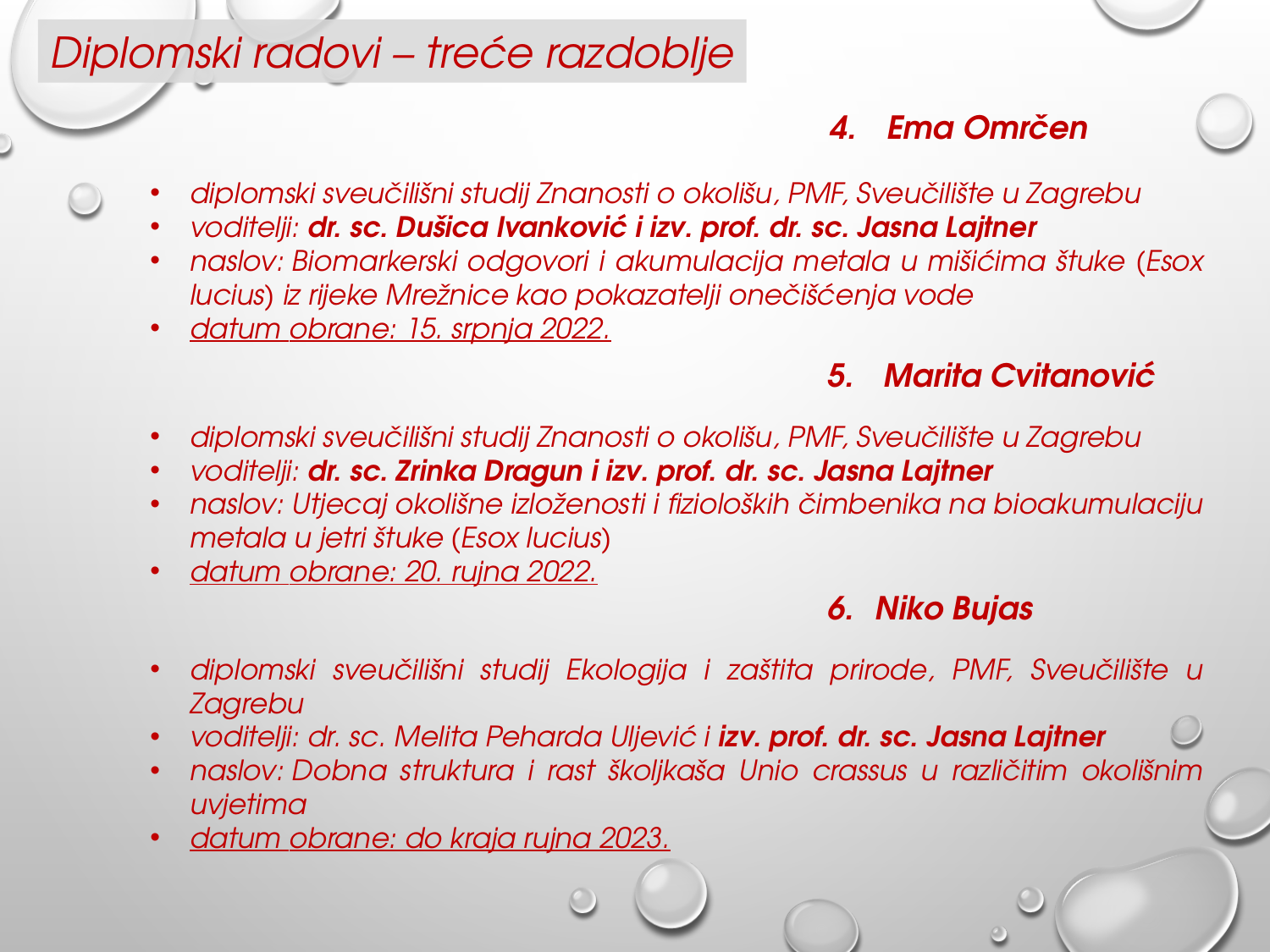

Diplomski radovi – treće razdoblje
 Ema Omrčen
diplomski sveučilišni studij Znanosti o okolišu, PMF, Sveučilište u Zagrebu
voditelji: dr. sc. Dušica Ivanković i izv. prof. dr. sc. Jasna Lajtner
naslov: Biomarkerski odgovori i akumulacija metala u mišićima štuke (Esox lucius) iz rijeke Mrežnice kao pokazatelji onečišćenja vode
datum obrane: 15. srpnja 2022.
 Marita Cvitanović
diplomski sveučilišni studij Znanosti o okolišu, PMF, Sveučilište u Zagrebu
voditelji: dr. sc. Zrinka Dragun i izv. prof. dr. sc. Jasna Lajtner
naslov: Utjecaj okolišne izloženosti i fizioloških čimbenika na bioakumulaciju metala u jetri štuke (Esox lucius)
datum obrane: 20. rujna 2022.
Niko Bujas
diplomski sveučilišni studij Ekologija i zaštita prirode, PMF, Sveučilište u Zagrebu
voditelji: dr. sc. Melita Peharda Uljević i izv. prof. dr. sc. Jasna Lajtner
naslov: Dobna struktura i rast školjkaša Unio crassus u različitim okolišnim uvjetima
datum obrane: do kraja rujna 2023.